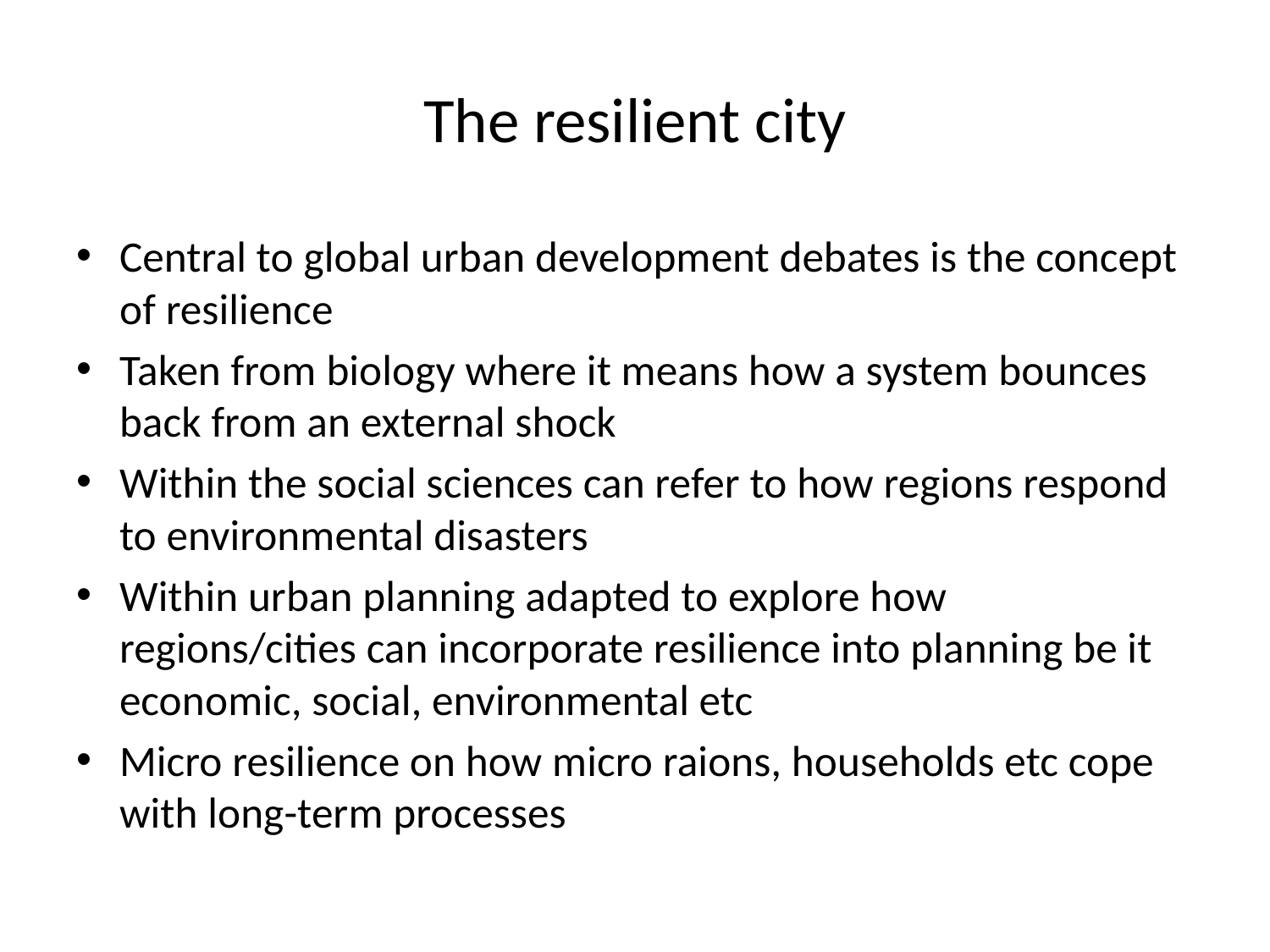

# The resilient city
Central to global urban development debates is the concept of resilience
Taken from biology where it means how a system bounces back from an external shock
Within the social sciences can refer to how regions respond to environmental disasters
Within urban planning adapted to explore how regions/cities can incorporate resilience into planning be it economic, social, environmental etc
Micro resilience on how micro raions, households etc cope with long-term processes